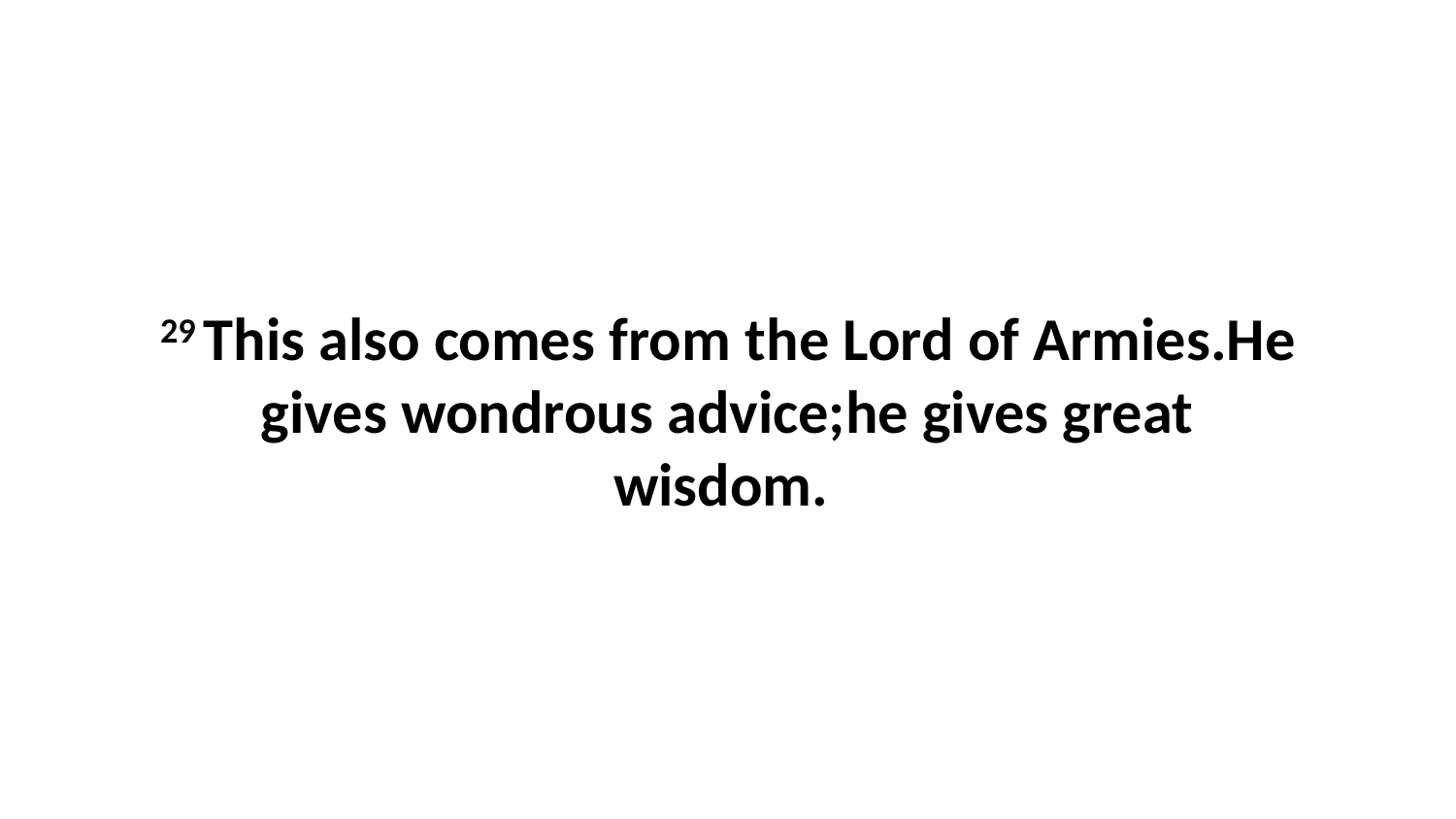

29 This also comes from the Lord of Armies.He gives wondrous advice;he gives great wisdom.